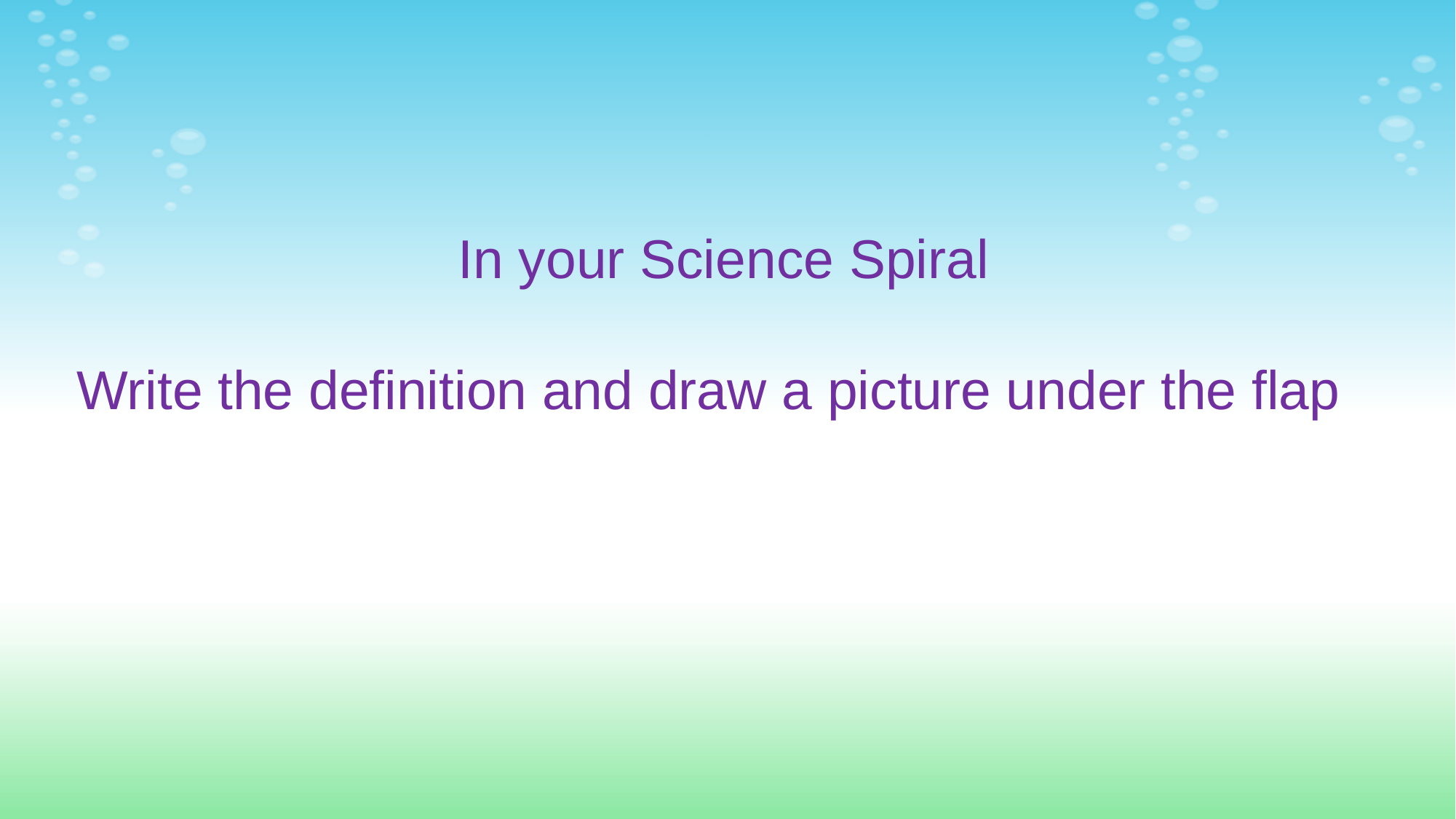

#

In your Science Spiral

Write the definition and draw a picture under the flap